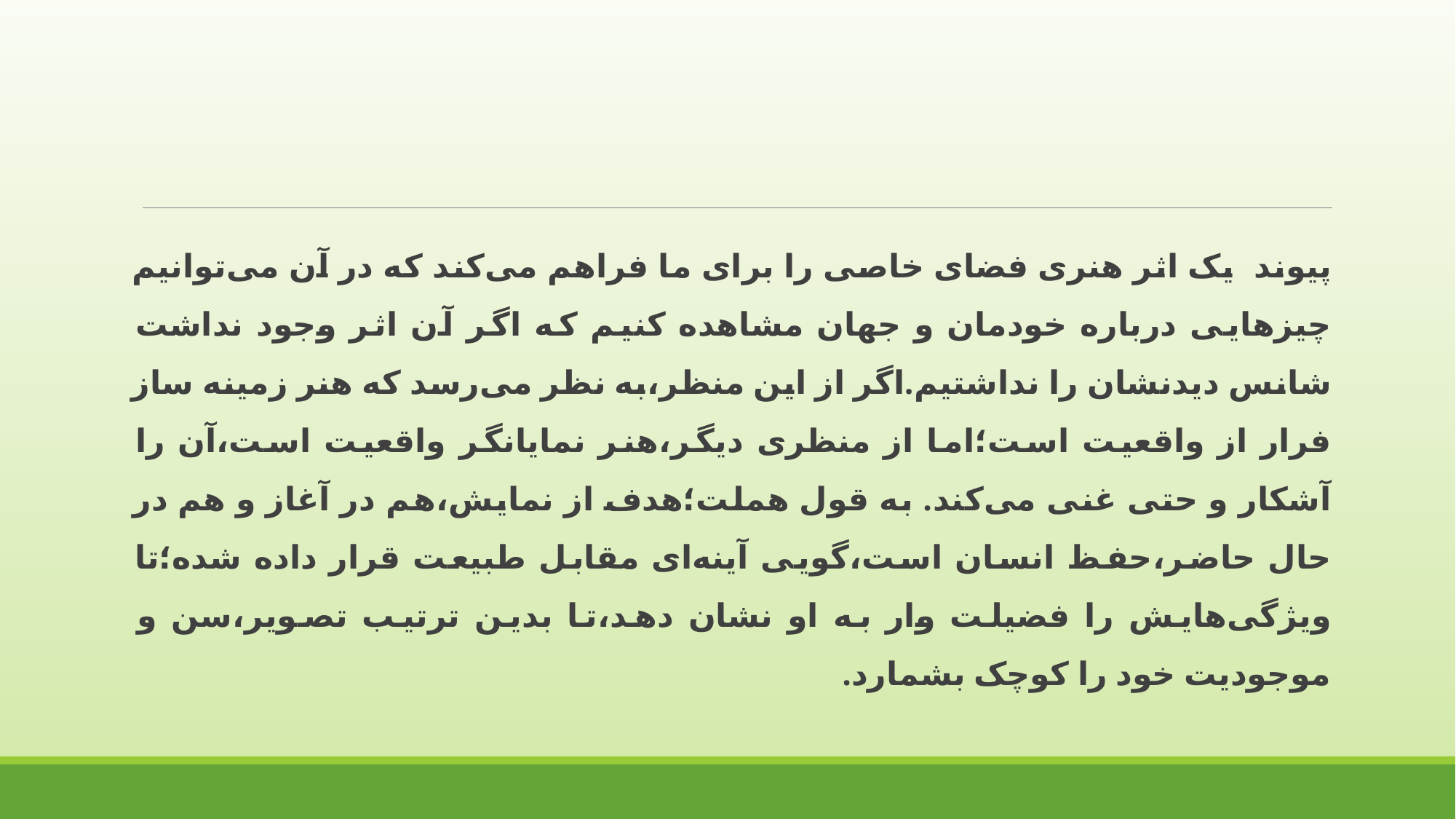

پیوند  یک اثر هنری فضای خاصی را برای ما فراهم می‌کند که در آن می‌توانیم چیزهایی درباره خودمان و جهان مشاهده کنیم که اگر آن اثر وجود نداشت شانس دیدنشان را نداشتیم.اگر از این منظر،به نظر می‌رسد که هنر زمینه ساز فرار از واقعیت است؛اما از منظری دیگر،هنر نمایانگر واقعیت است،آن را آشکار و حتی غنی می‌کند. به قول هملت؛هدف از نمایش،هم در آغاز و هم در حال حاضر،حفظ انسان است،گویی آینه‌ای مقابل طبیعت قرار داده شده؛تا ویژگی‌هایش را فضیلت وار به او نشان دهد،تا بدین ترتیب تصویر،سن و موجودیت خود را کوچک بشمارد.